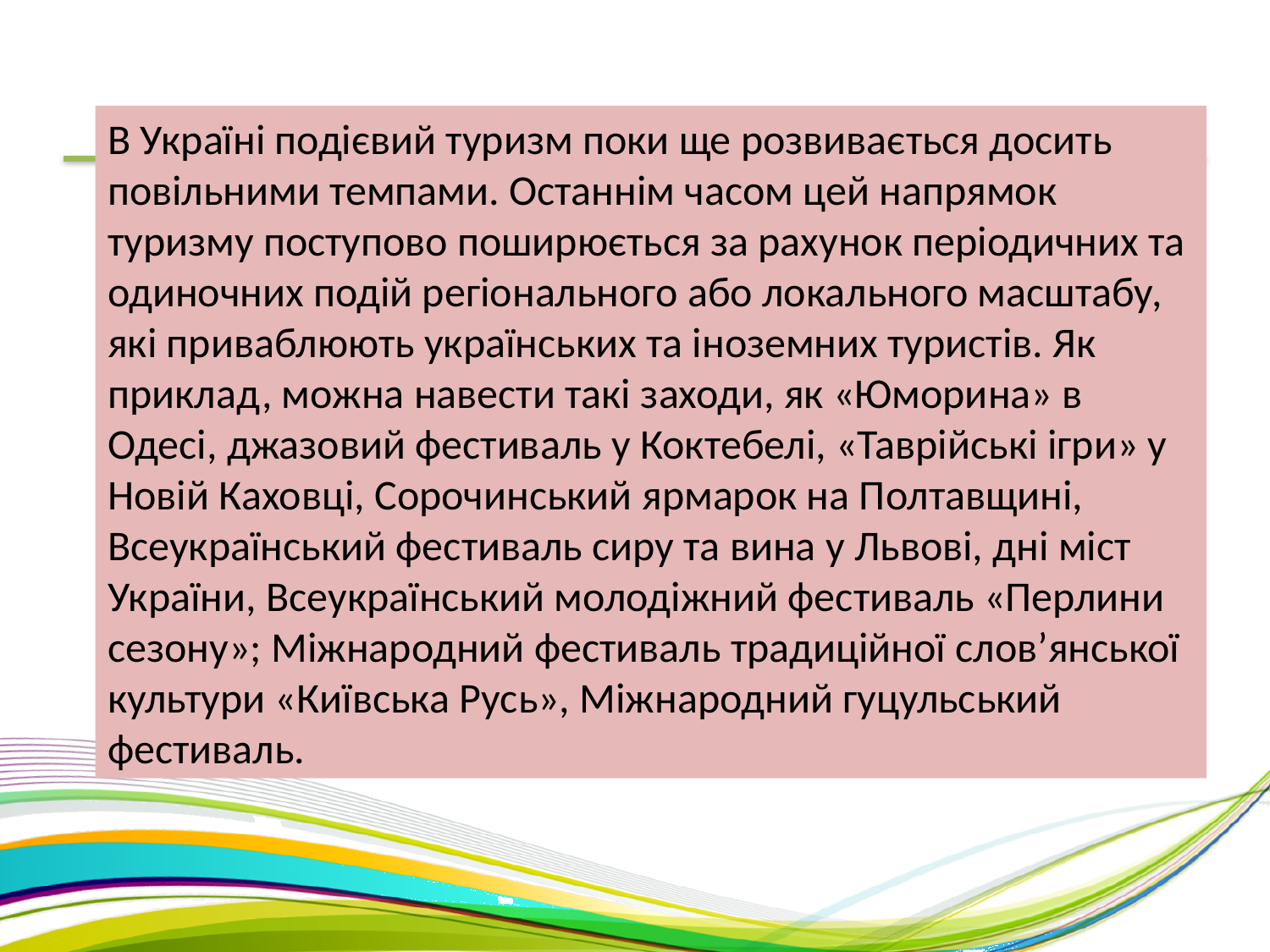

В Україні подієвий туризм поки ще розвивається досить повільними темпами. Останнім часом цей напрямок туризму поступово поширюється за рахунок періодичних та одиночних подій регіонального або локального масштабу, які приваблюють українських та іноземних туристів. Як приклад, можна навести такі заходи, як «Юморина» в Одесі, джазовий фестиваль у Коктебелі, «Таврійські ігри» у Новій Каховці, Сорочинський ярмарок на Полтавщині, Всеукраїнський фестиваль сиру та вина у Львові, дні міст України, Всеукраїнський молодіжний фестиваль «Перлини сезону»; Міжнародний фестиваль традиційної слов’янської культури «Київська Русь», Міжнародний гуцульський фестиваль.